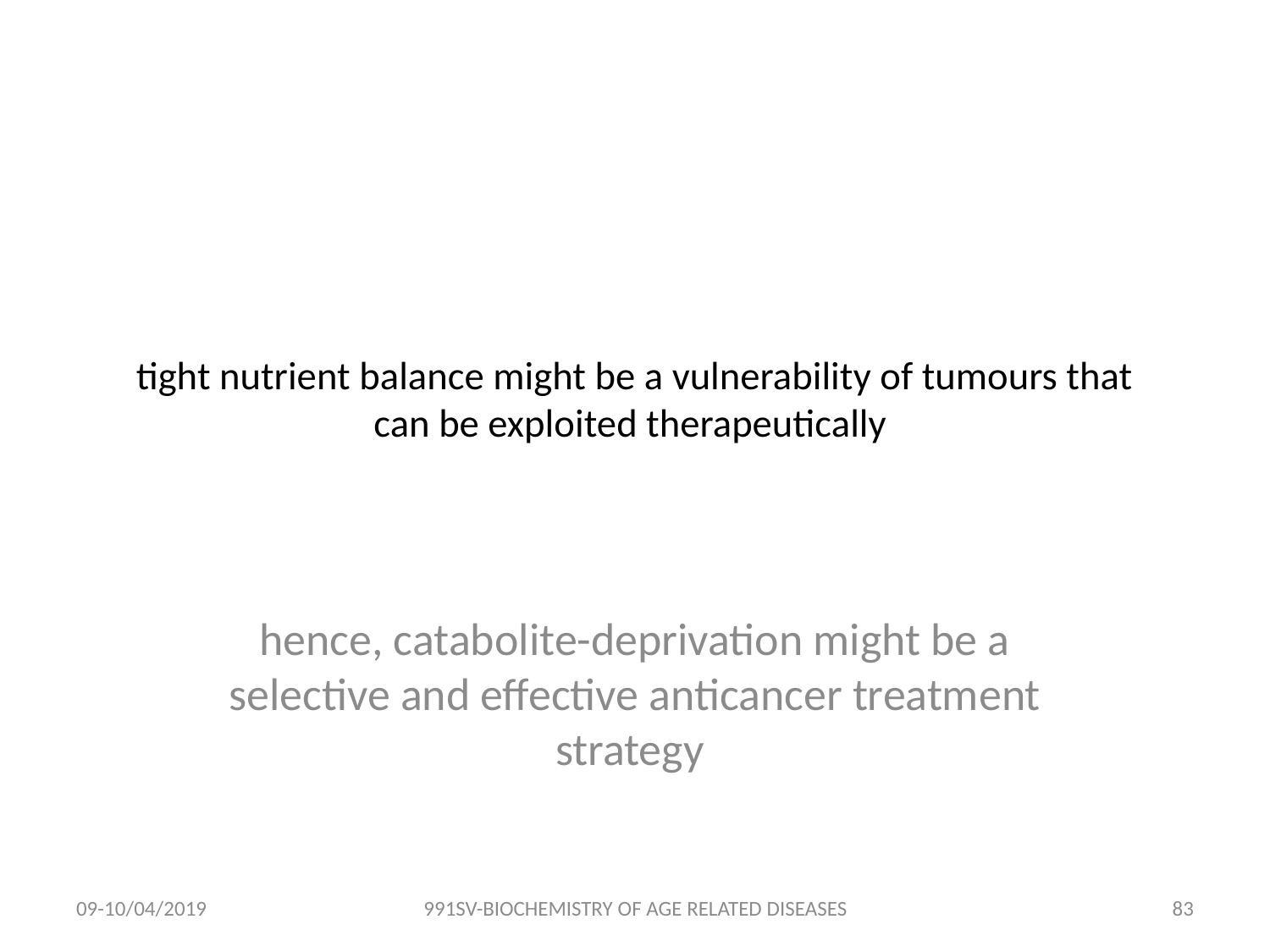

# tight nutrient balance might be a vulnerability of tumours that can be exploited therapeutically

hence, catabolite-deprivation might be a selective and effective anticancer treatment strategy

09-10/04/2019
991SV-BIOCHEMISTRY OF AGE RELATED DISEASES
83